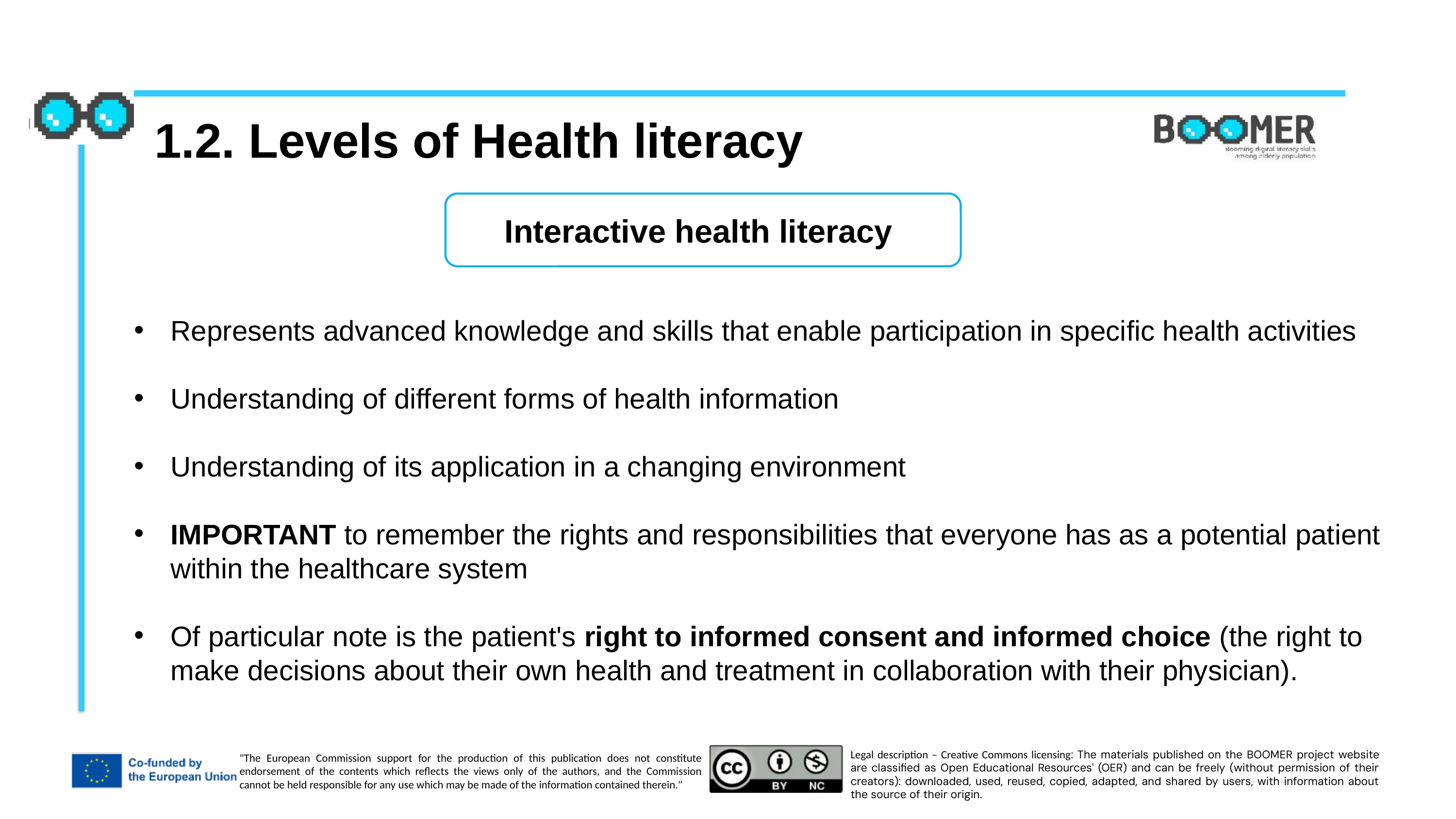

1.2. Levels of Health literacy

Interactive health literacy
Represents advanced knowledge and skills that enable participation in specific health activities

Understanding of different forms of health information

Understanding of its application in a changing environment

IMPORTANT to remember the rights and responsibilities that everyone has as a potential patient within the healthcare system

Of particular note is the patient's right to informed consent and informed choice (the right to make decisions about their own health and treatment in collaboration with their physician).